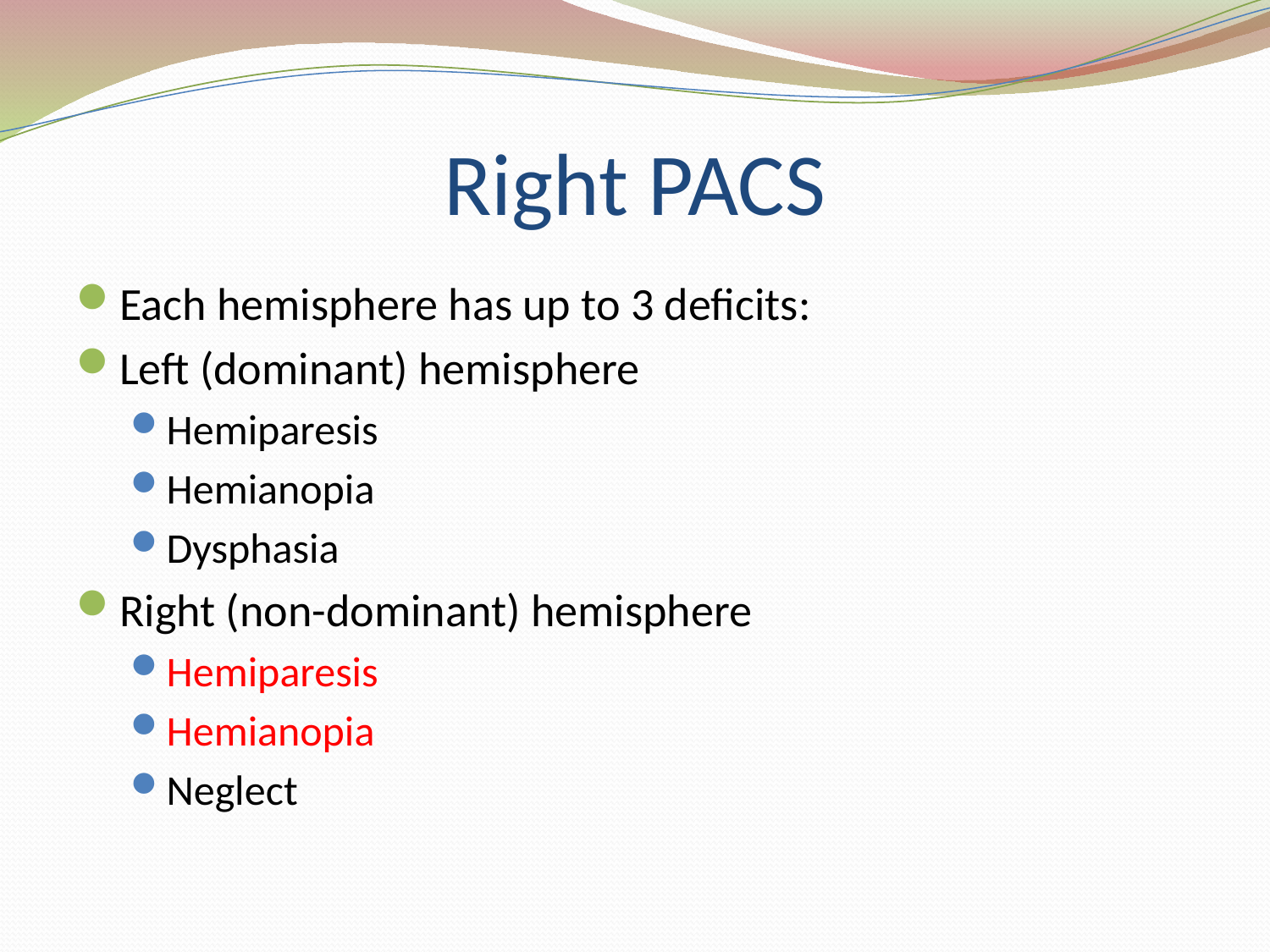

# Right PACS
Each hemisphere has up to 3 deficits:
Left (dominant) hemisphere
Hemiparesis
Hemianopia
Dysphasia
Right (non-dominant) hemisphere
Hemiparesis
Hemianopia
Neglect